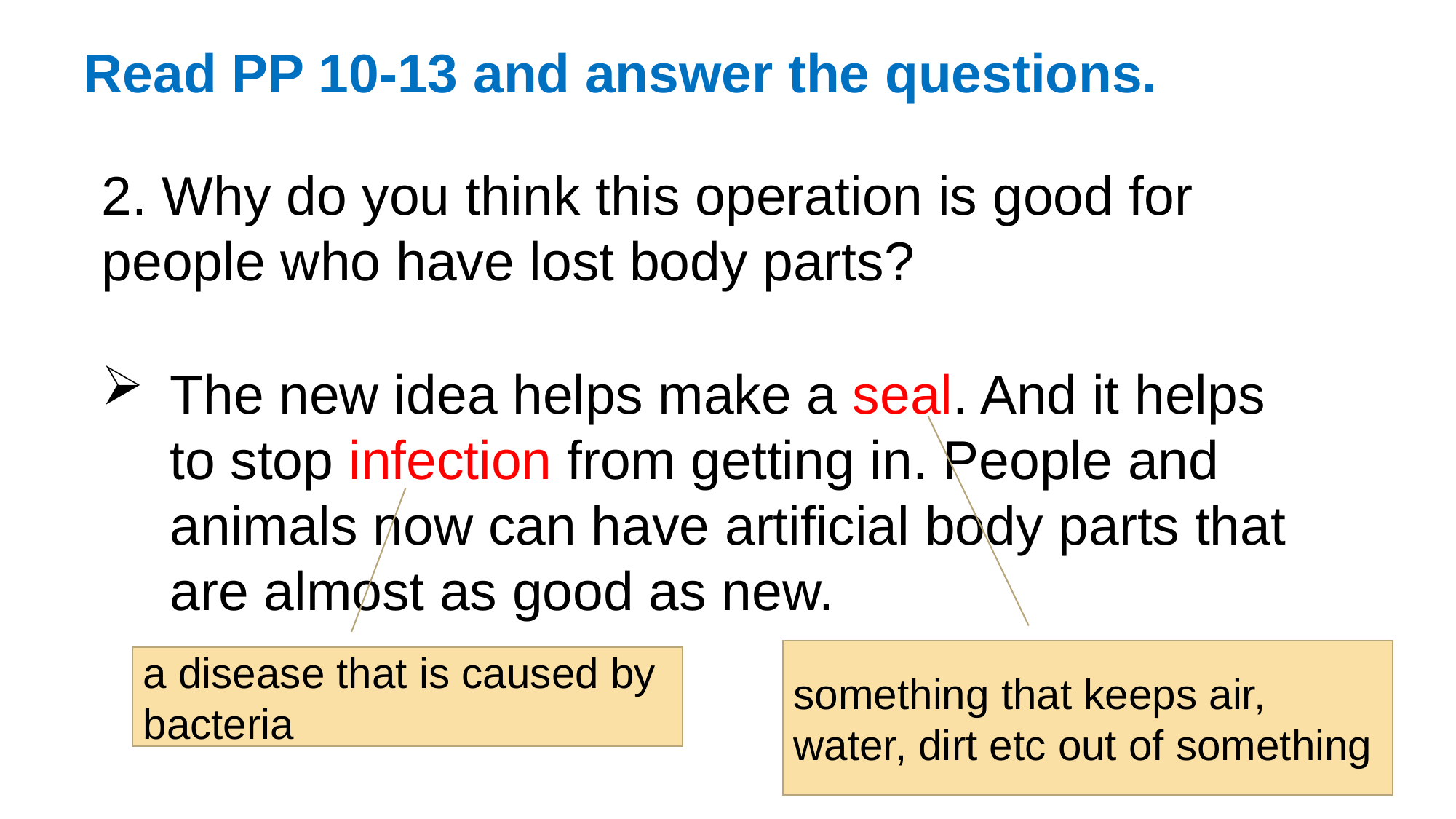

Read PP 10-13 and answer the questions.
2. Why do you think this operation is good for people who have lost body parts?
# The new idea helps make a seal. And it helps to stop infection from getting in. People and animals now can have artificial body parts that are almost as good as new.
something that keeps air, water, dirt etc out of something
a disease that is caused by
bacteria